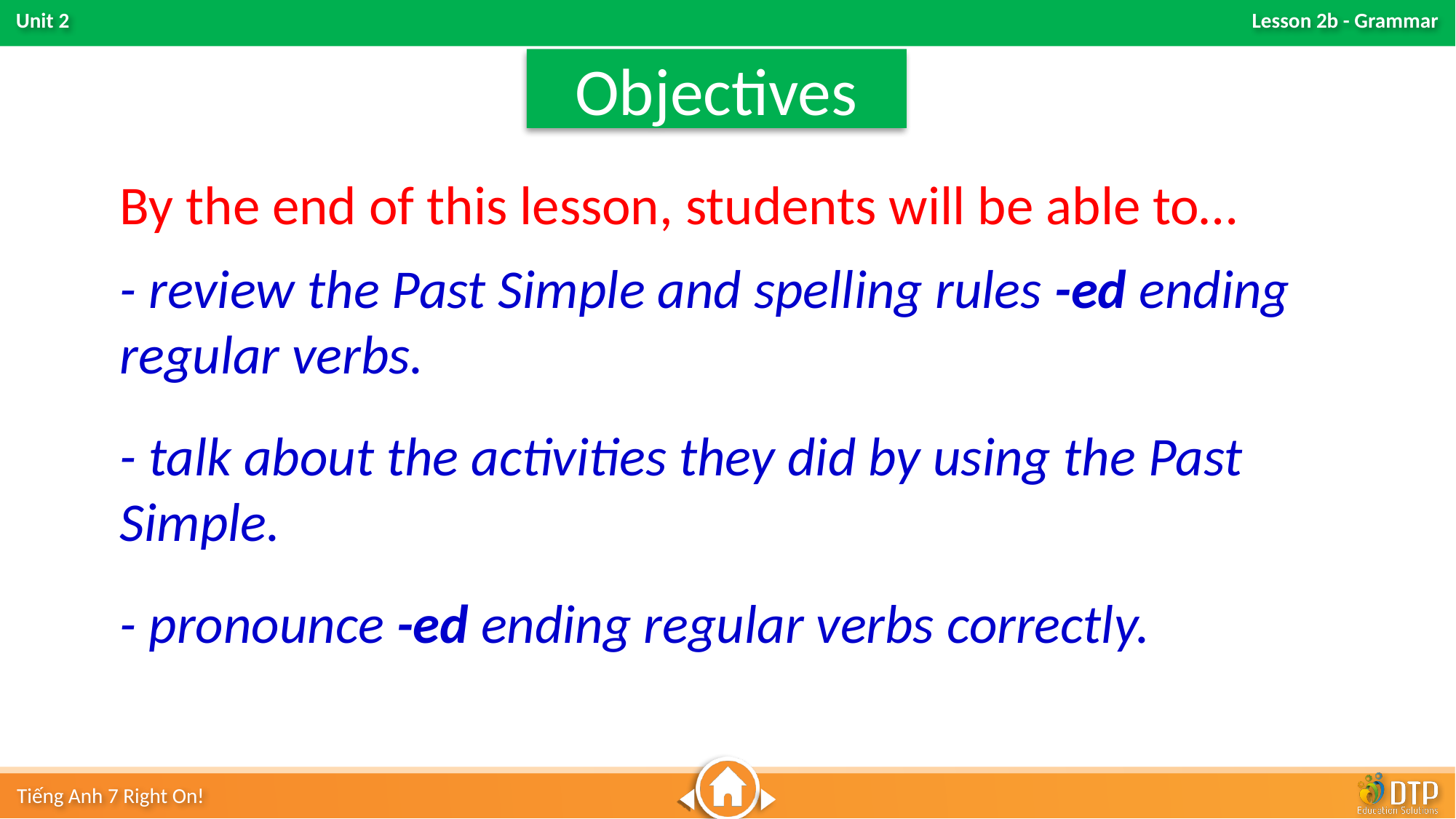

Objectives
By the end of this lesson, students will be able to…
- review the Past Simple and spelling rules -ed ending regular verbs.
- talk about the activities they did by using the Past Simple.
- pronounce -ed ending regular verbs correctly.